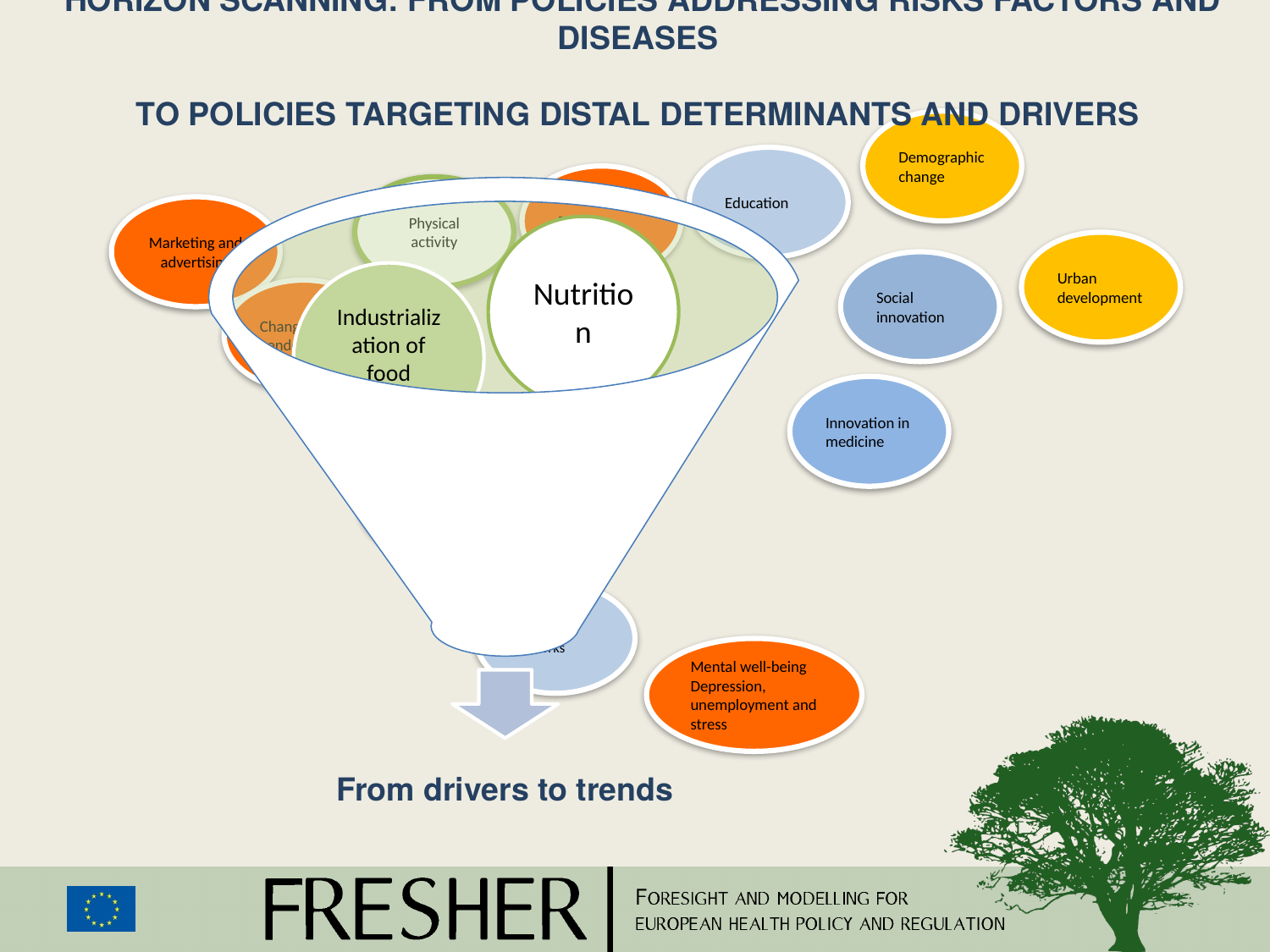

# Horizon scanning: From Policies addressing risks factors and diseases to Policies targeting DISTAL determinants and drivers
Demographic change
Education
Equality
Nutrition
Chemistry and pestizides
Organic farming
Agriculture
From drivers to trends
Physical activity

Marketing and advertising
Urban development
Social innovation
Changes in gender roles

Innovation in medicine
Environment
Social networks
Mental well-being
Depression, unemployment and stress